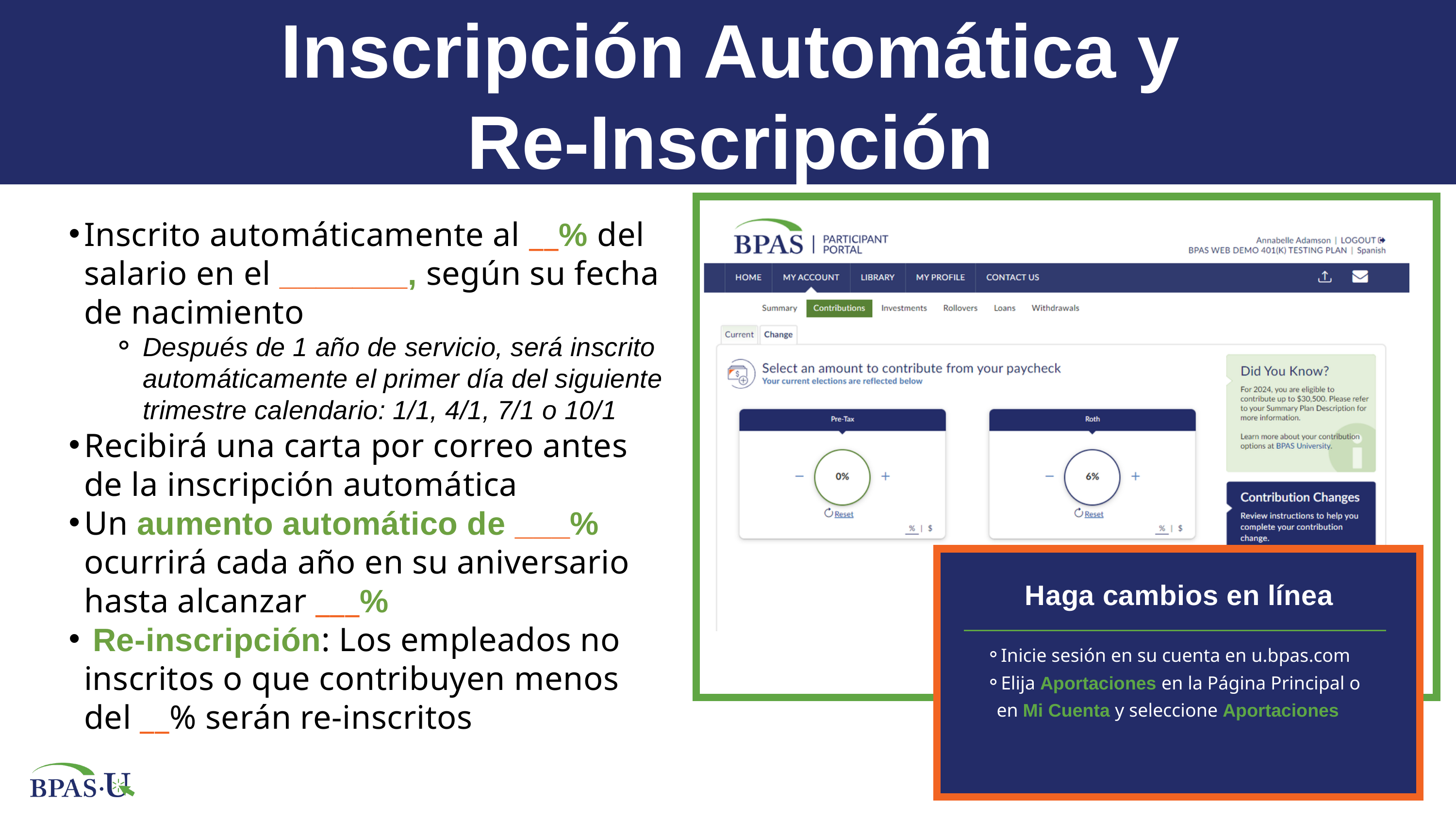

Inscripción Automática y
Re-Inscripción

Inscrito automáticamente al __% del salario en el _______, según su fecha de nacimiento
Después de 1 año de servicio, será inscrito automáticamente el primer día del siguiente trimestre calendario: 1/1, 4/1, 7/1 o 10/1
Recibirá una carta por correo antes de la inscripción automática
Un aumento automático de ___% ocurrirá cada año en su aniversario hasta alcanzar ___%
 Re-inscripción: Los empleados no inscritos o que contribuyen menos del __% serán re-inscritos

Haga cambios en línea

Inicie sesión en su cuenta en u.bpas.com
Elija Aportaciones en la Página Principal o en Mi Cuenta y seleccione Aportaciones